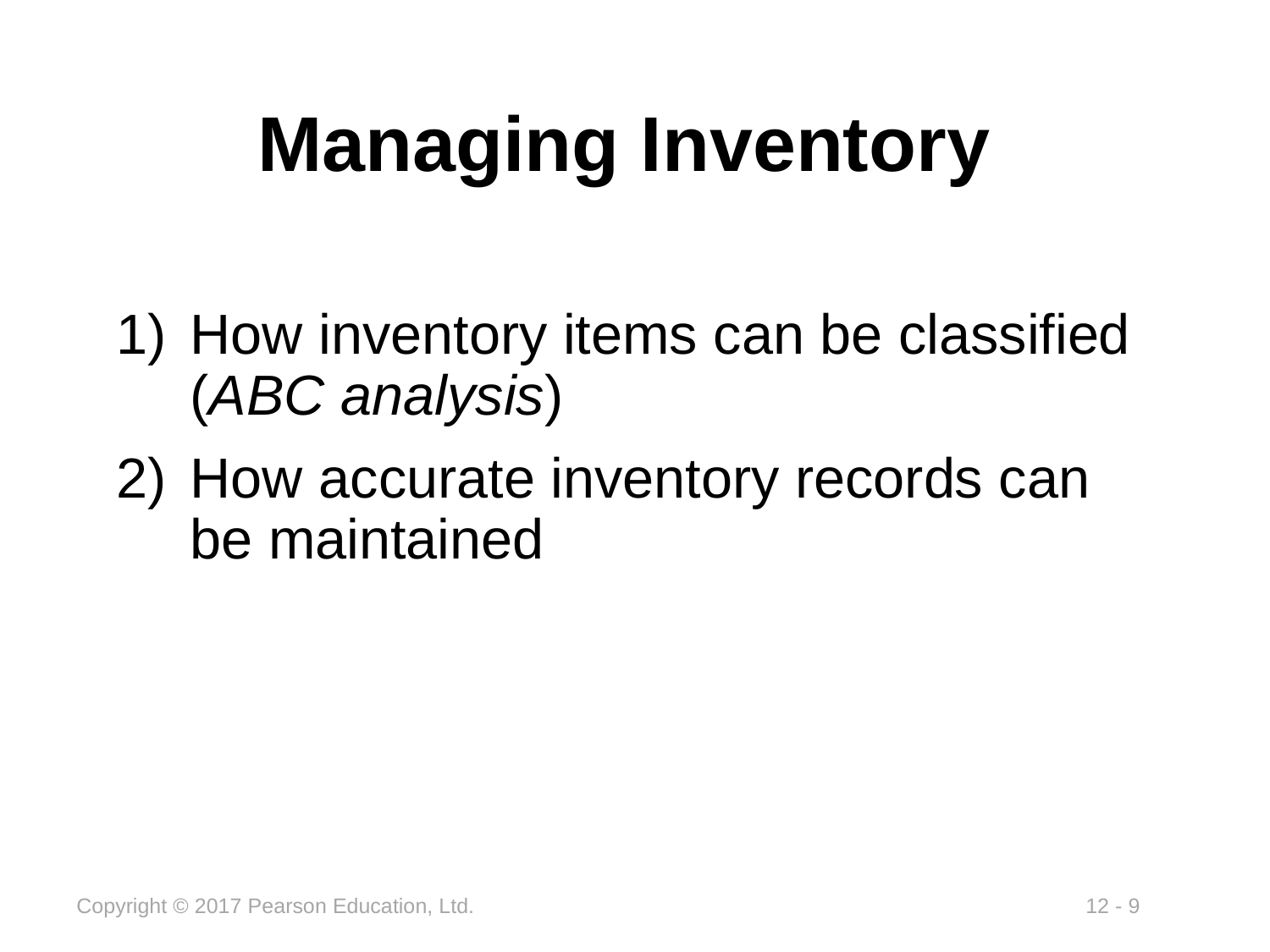

# Managing Inventory
How inventory items can be classified (ABC analysis)
How accurate inventory records can be maintained